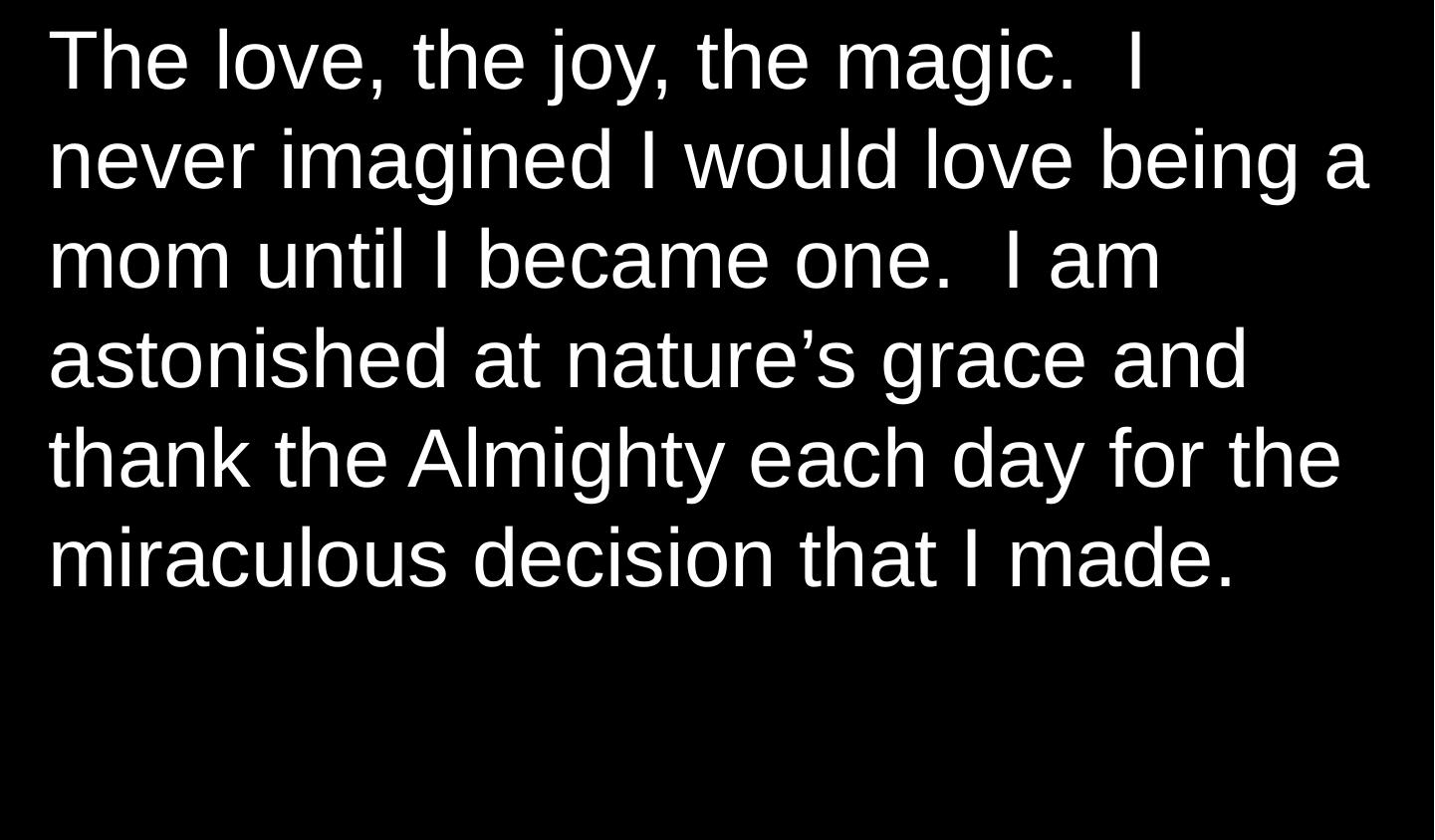

The love, the joy, the magic.  I never imagined I would love being a mom until I became one.  I am astonished at nature’s grace and thank the Almighty each day for the miraculous decision that I made.